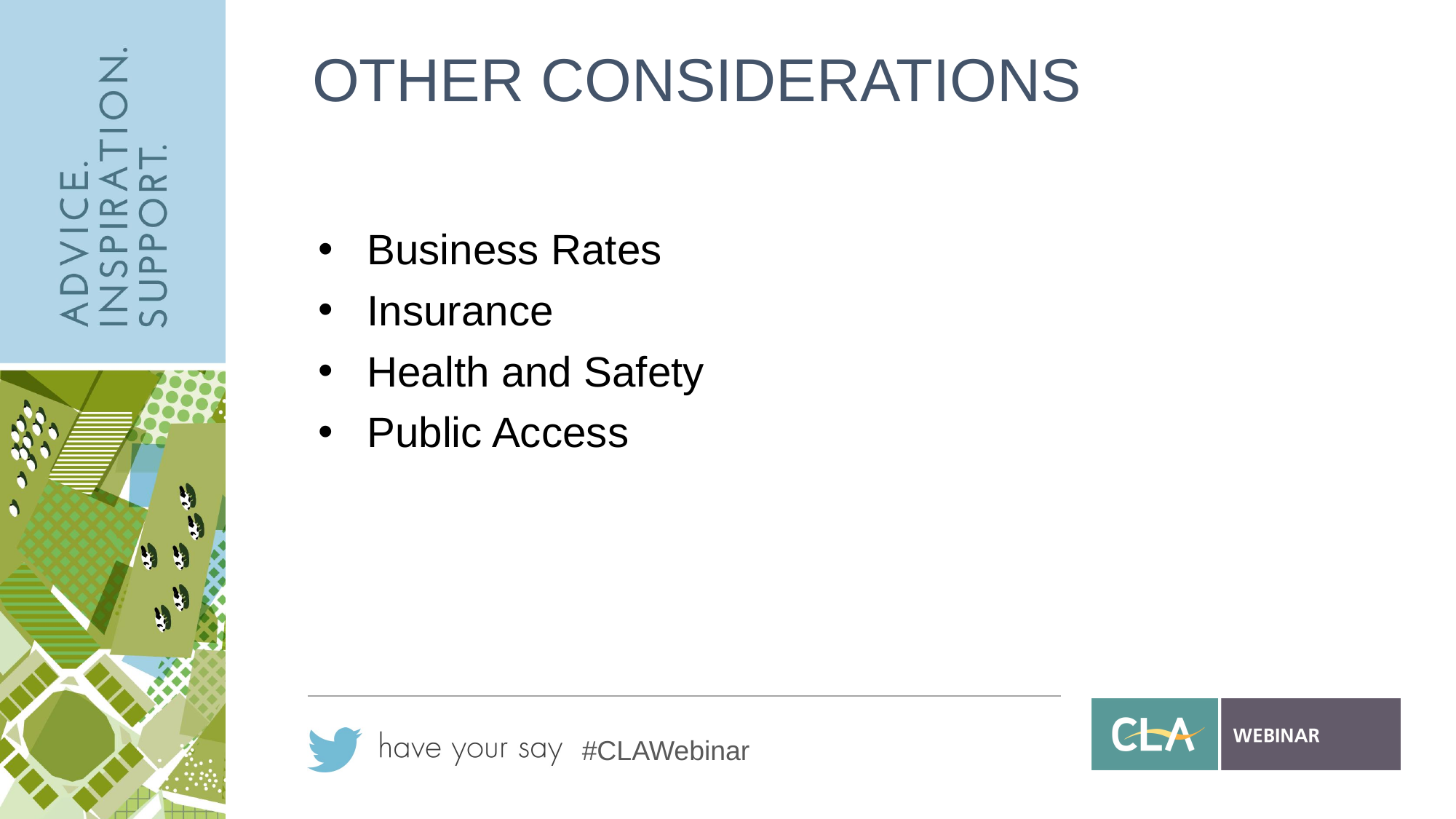

# OTHER CONSIDERATIONS
Business Rates
Insurance
Health and Safety
Public Access